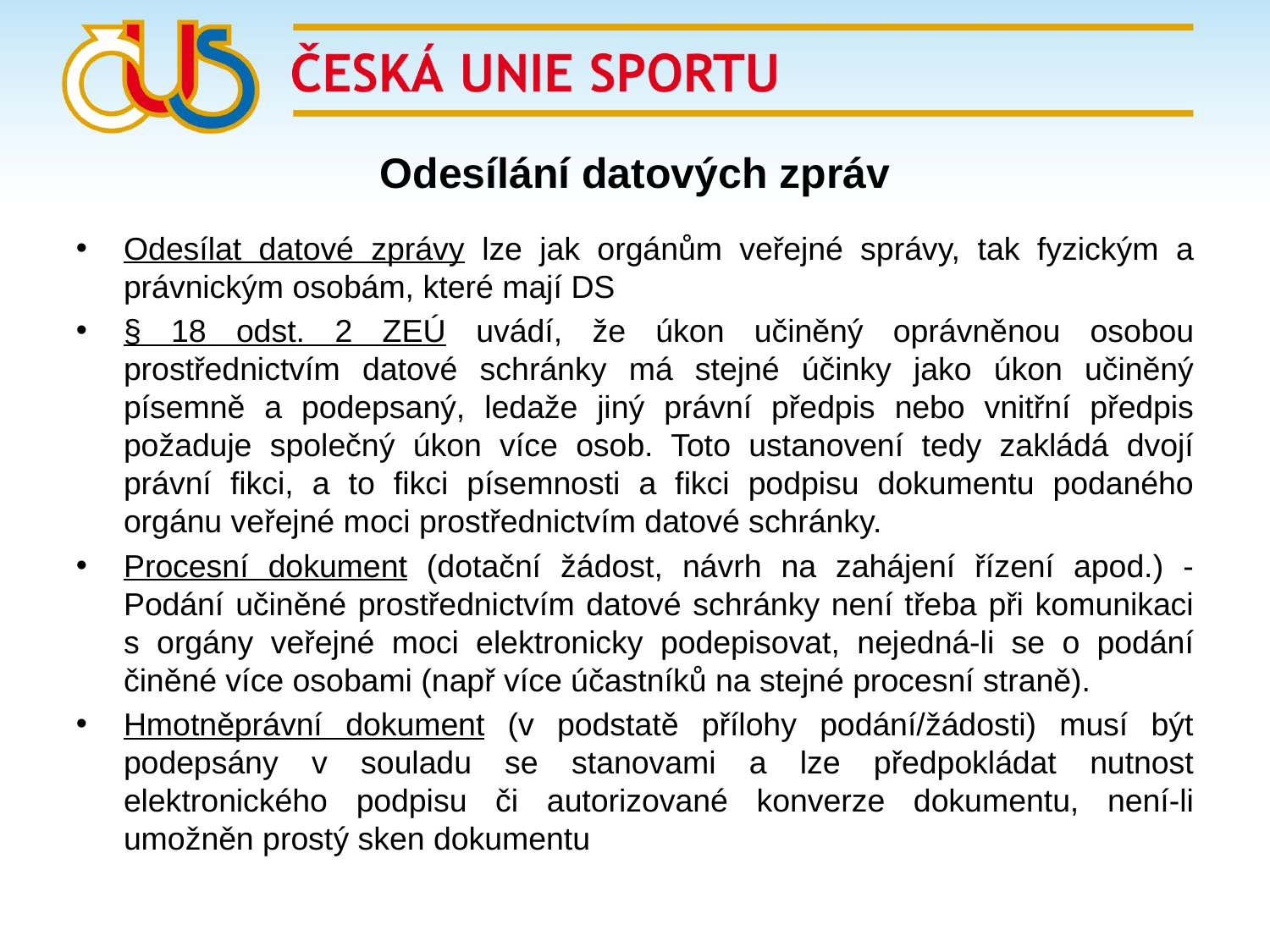

# Odesílání datových zpráv
Odesílat datové zprávy lze jak orgánům veřejné správy, tak fyzickým a právnickým osobám, které mají DS
§ 18 odst. 2 ZEÚ uvádí, že úkon učiněný oprávněnou osobou prostřednictvím datové schránky má stejné účinky jako úkon učiněný písemně a podepsaný, ledaže jiný právní předpis nebo vnitřní předpis požaduje společný úkon více osob. Toto ustanovení tedy zakládá dvojí právní fikci, a to fikci písemnosti a fikci podpisu dokumentu podaného orgánu veřejné moci prostřednictvím datové schránky.
Procesní dokument (dotační žádost, návrh na zahájení řízení apod.) - Podání učiněné prostřednictvím datové schránky není třeba při komunikaci s orgány veřejné moci elektronicky podepisovat, nejedná-li se o podání činěné více osobami (např více účastníků na stejné procesní straně).
Hmotněprávní dokument (v podstatě přílohy podání/žádosti) musí být podepsány v souladu se stanovami a lze předpokládat nutnost elektronického podpisu či autorizované konverze dokumentu, není-li umožněn prostý sken dokumentu